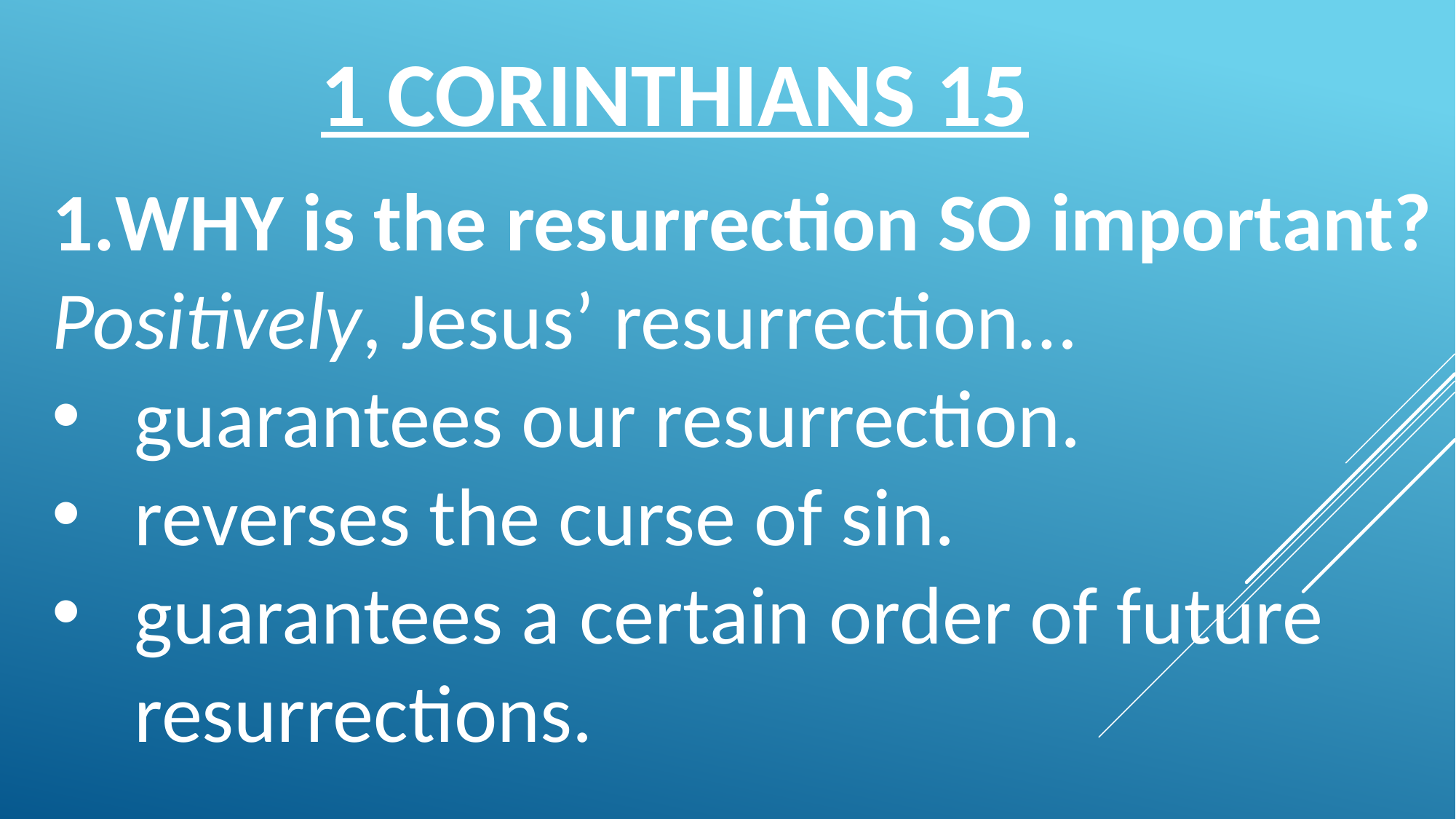

1 CORINTHIANS 15
WHY is the resurrection SO important?
Positively, Jesus’ resurrection…
guarantees our resurrection.
reverses the curse of sin.
guarantees a certain order of future resurrections.